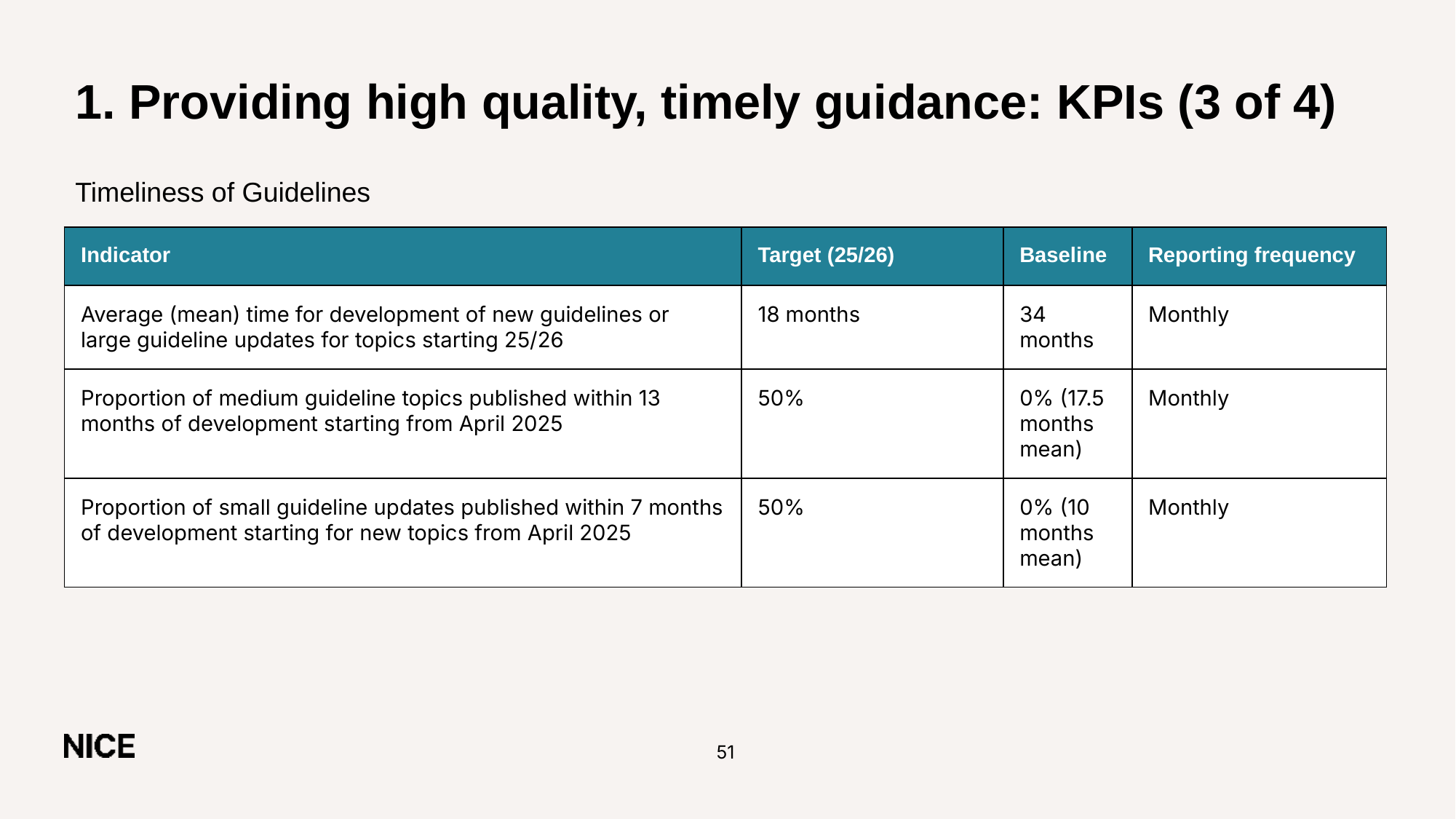

# 1. Providing high quality, timely guidance: KPIs (3 of 4)
Timeliness of Guidelines
| Indicator | Target (25/26) | Baseline | Reporting frequency |
| --- | --- | --- | --- |
| Average (mean) time for development of new guidelines or large guideline updates for topics starting 25/26 | 18 months | 34 months | Monthly |
| Proportion of medium guideline topics published within 13 months of development starting from April 2025 | 50% | 0% (17.5 months mean) | Monthly |
| Proportion of small guideline updates published within 7 months of development starting for new topics from April 2025 | 50% | 0% (10 months mean) | Monthly |